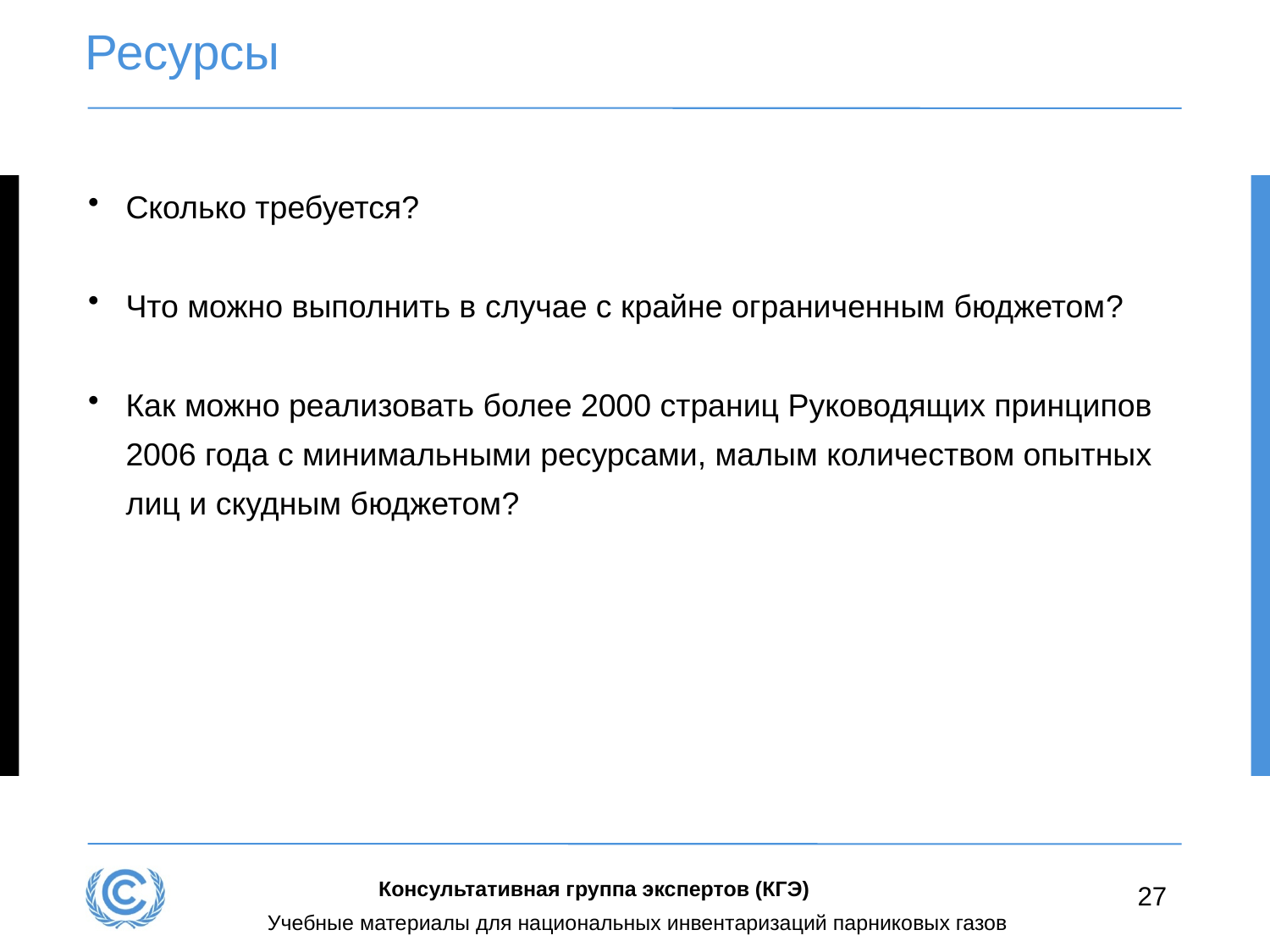

# Ресурсы
Сколько требуется?

Что можно выполнить в случае с крайне ограниченным бюджетом?

Как можно реализовать более 2000 страниц Руководящих принципов  2006 года с минимальными ресурсами, малым количеством опытных лиц и скудным бюджетом?
Консультативная группа экспертов (КГЭ)
27
Учебные материалы для национальных инвентаризаций парниковых газов